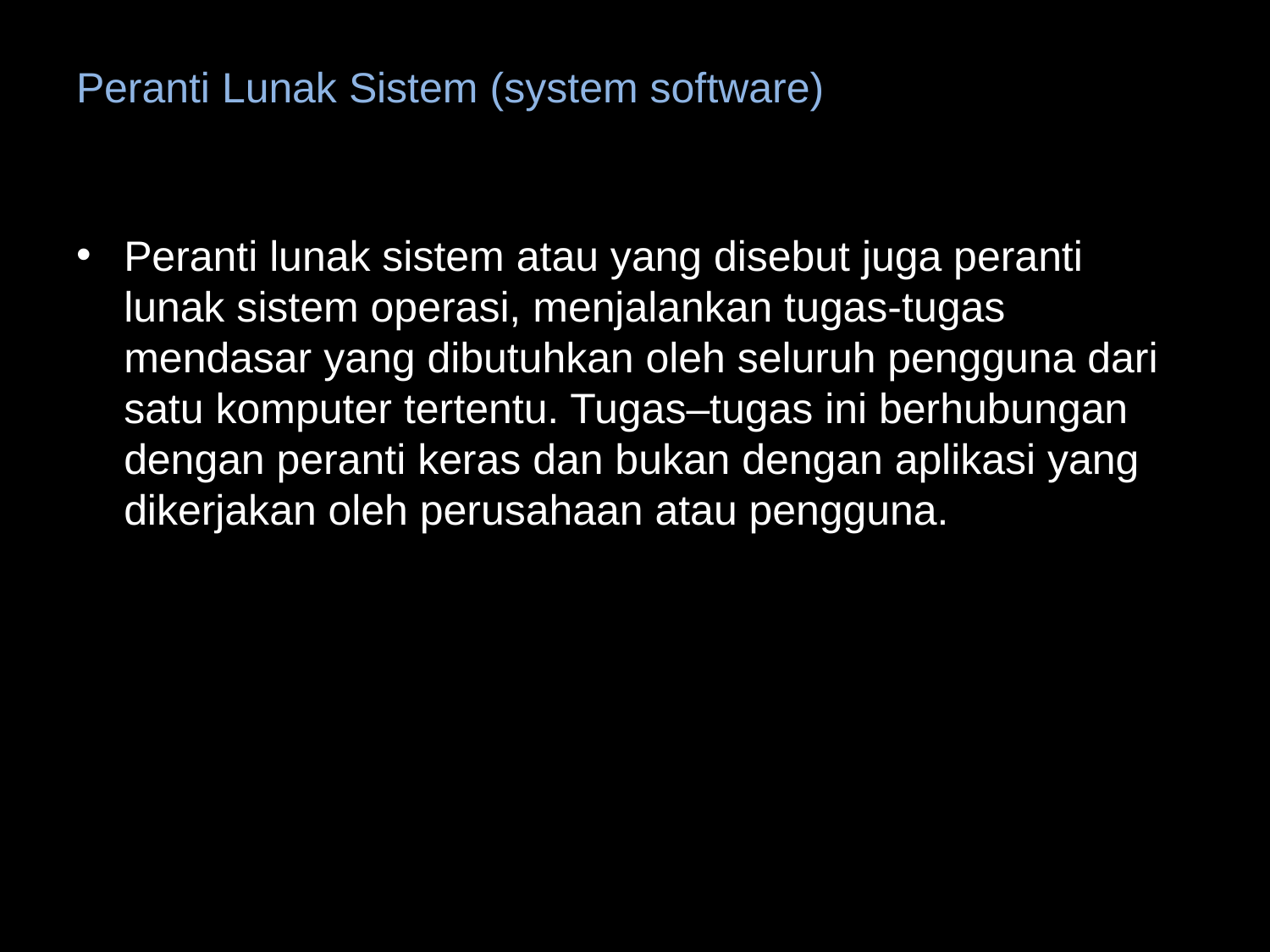

# Peranti Lunak Sistem (system software)
Peranti lunak sistem atau yang disebut juga peranti lunak sistem operasi, menjalankan tugas-tugas mendasar yang dibutuhkan oleh seluruh pengguna dari satu komputer tertentu. Tugas–tugas ini berhubungan dengan peranti keras dan bukan dengan aplikasi yang dikerjakan oleh perusahaan atau pengguna.